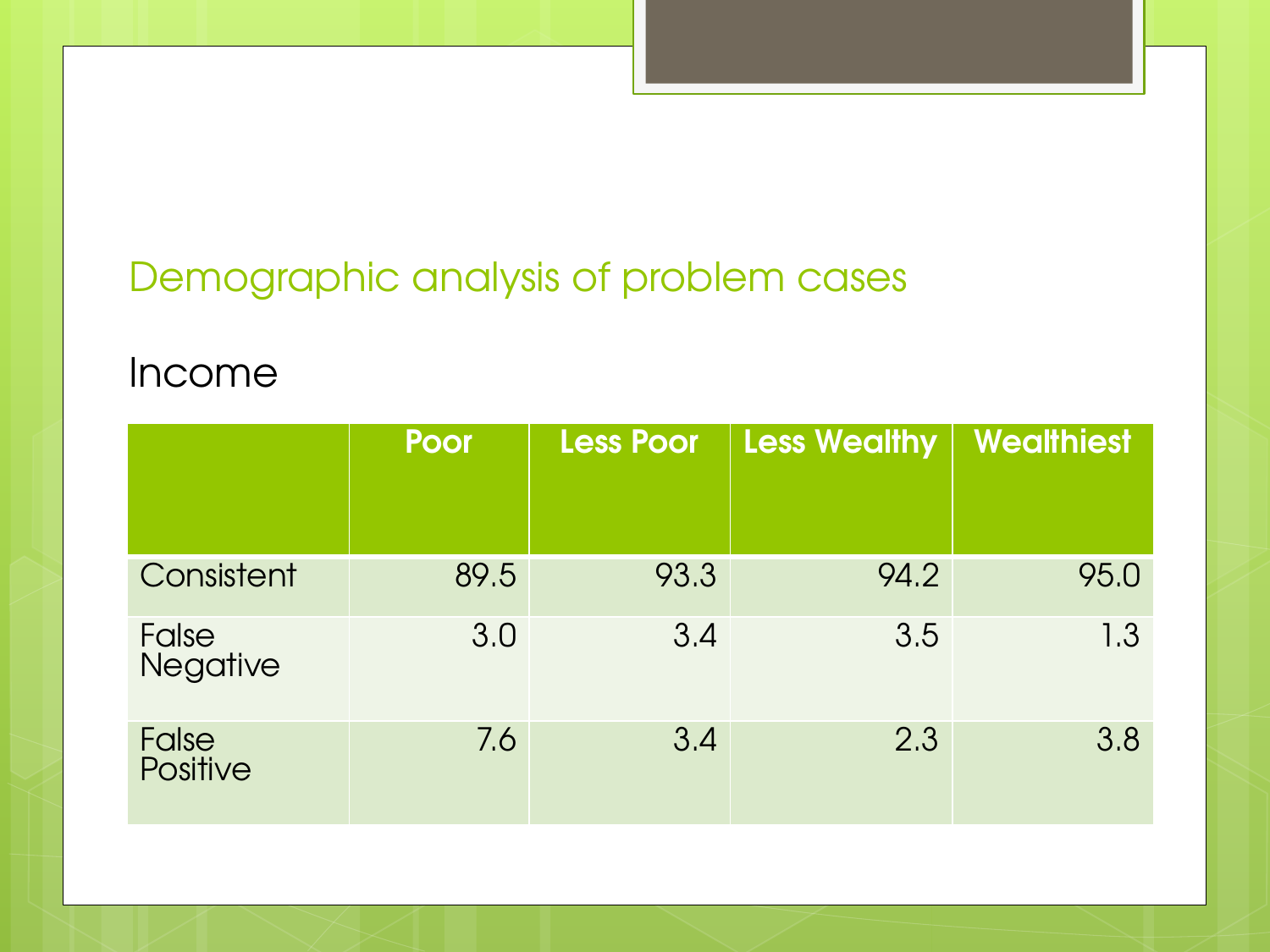

# Demographic analysis of problem cases Income
|  | Poor | Less Poor | Less Wealthy | Wealthiest |
| --- | --- | --- | --- | --- |
| Consistent | 89.5 | 93.3 | 94.2 | 95.0 |
| False Negative | 3.0 | 3.4 | 3.5 | 1.3 |
| False Positive | 7.6 | 3.4 | 2.3 | 3.8 |